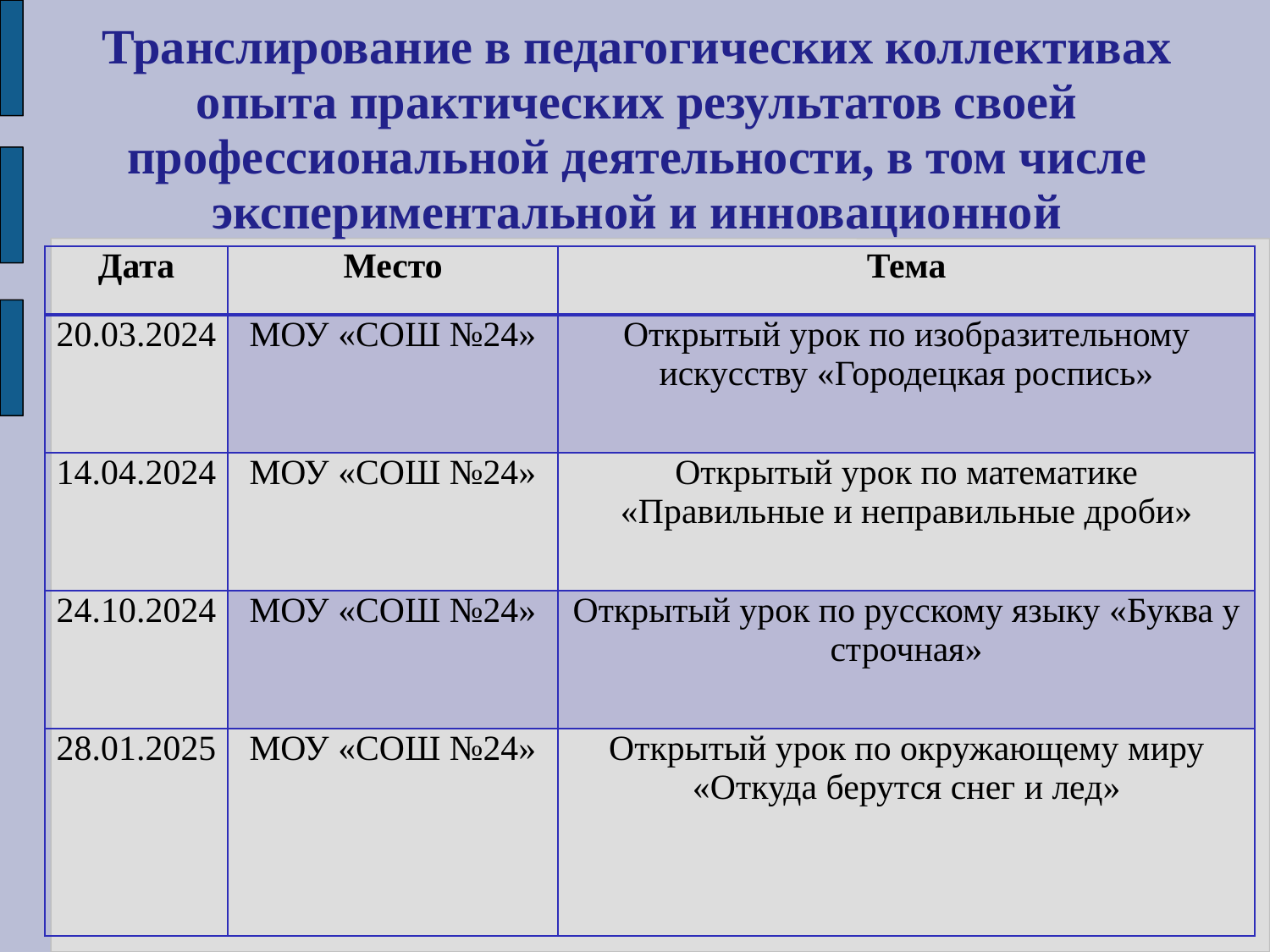

# Транслирование в педагогических коллективах опыта практических результатов своей профессиональной деятельности, в том числе экспериментальной и инновационной
| Дата | Место | Тема |
| --- | --- | --- |
| 20.03.2024 | МОУ «СОШ №24» | Открытый урок по изобразительному искусству «Городецкая роспись» |
| 14.04.2024 | МОУ «СОШ №24» | Открытый урок по математике «Правильные и неправильные дроби» |
| 24.10.2024 | МОУ «СОШ №24» | Открытый урок по русскому языку «Буква у строчная» |
| 28.01.2025 | МОУ «СОШ №24» | Открытый урок по окружающему миру «Откуда берутся снег и лед» |